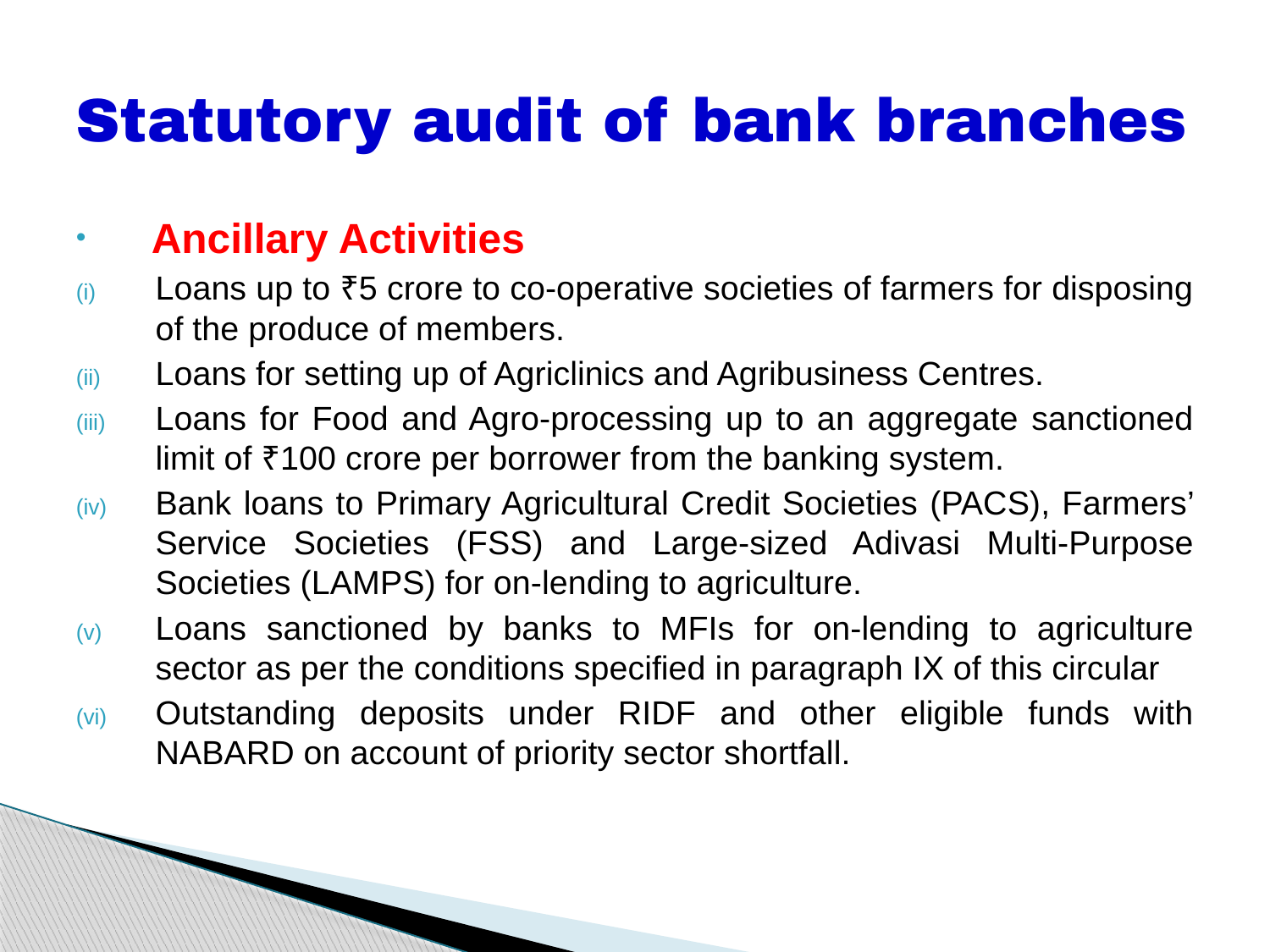

# Statutory audit of bank branches
Ancillary Activities
Loans up to ₹5 crore to co-operative societies of farmers for disposing of the produce of members.
Loans for setting up of Agriclinics and Agribusiness Centres.
Loans for Food and Agro-processing up to an aggregate sanctioned limit of ₹100 crore per borrower from the banking system.
Bank loans to Primary Agricultural Credit Societies (PACS), Farmers’ Service Societies (FSS) and Large-sized Adivasi Multi-Purpose Societies (LAMPS) for on-lending to agriculture.
Loans sanctioned by banks to MFIs for on-lending to agriculture sector as per the conditions specified in paragraph IX of this circular
Outstanding deposits under RIDF and other eligible funds with NABARD on account of priority sector shortfall.